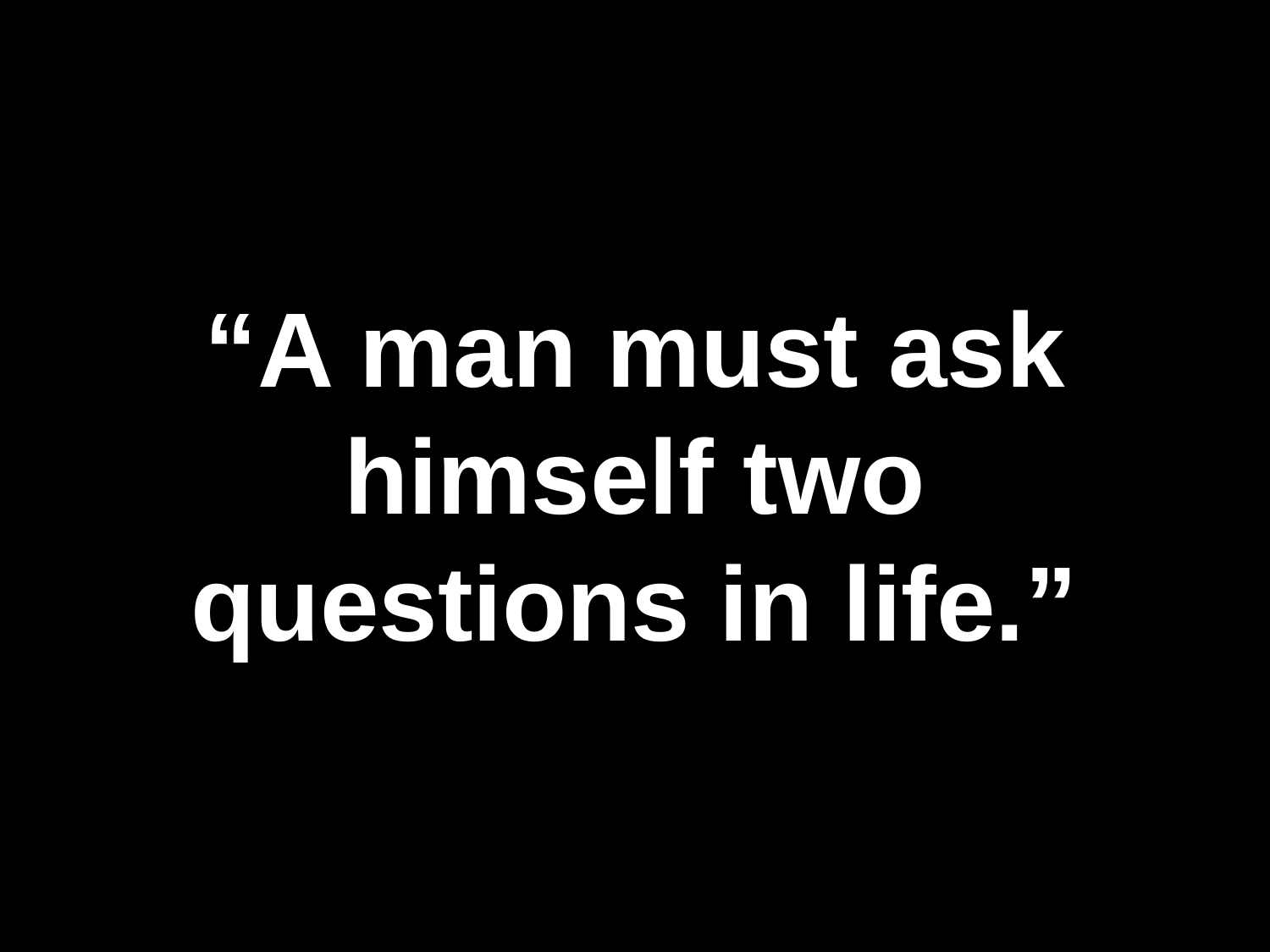

# “A man must ask himself two questions in life.”